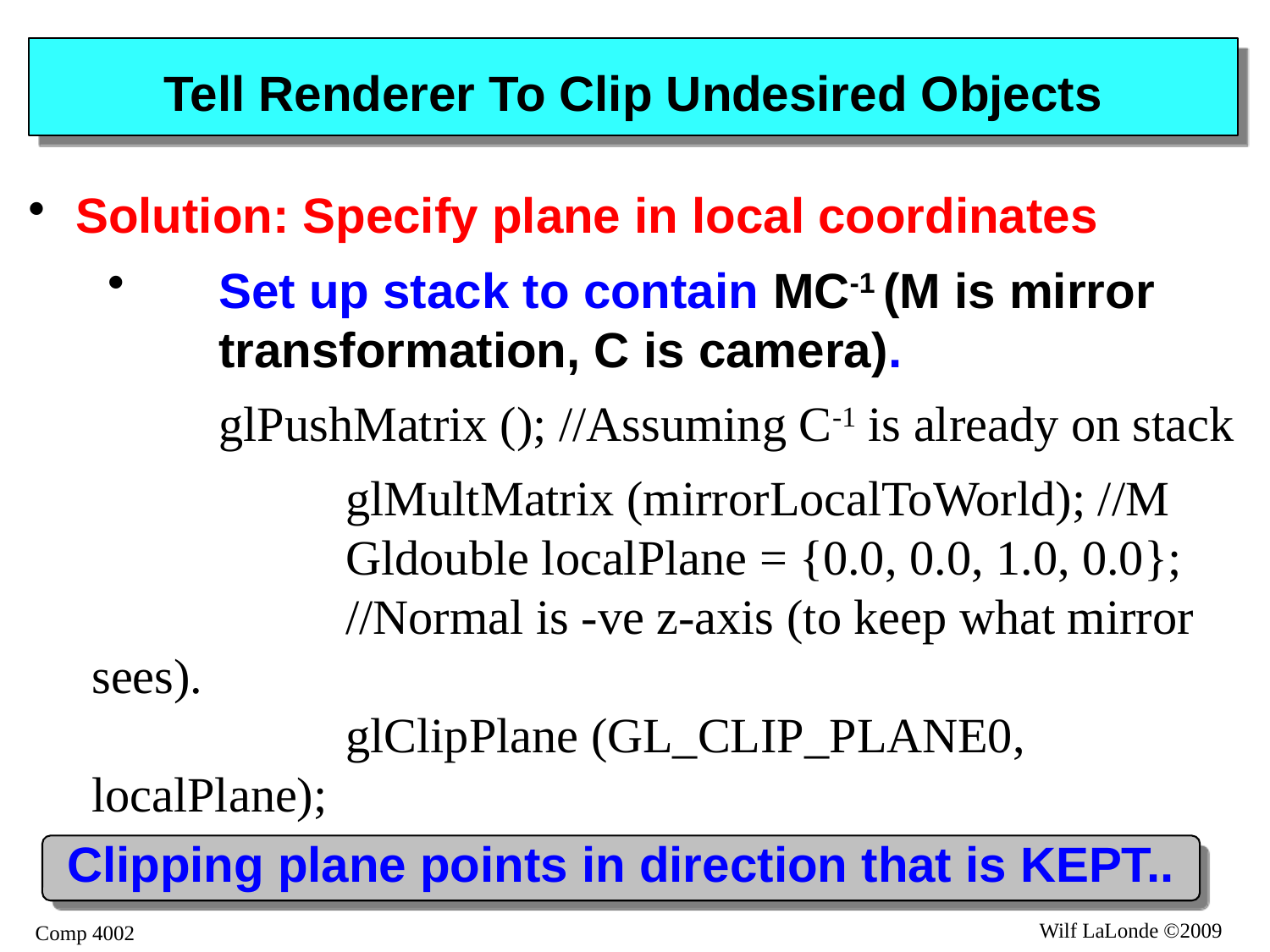

# Tell Renderer To Clip Undesired Objects
Solution: Specify plane in local coordinates
	Set up stack to contain MC-1 (M is mirror
	transformation, C is camera).
 	glPushMatrix (); //Assuming C-1 is already on stack
		glMultMatrix (mirrorLocalToWorld); //M
		Gldouble localPlane = {0.0, 0.0, 1.0, 0.0}; 			//Normal is -ve z-axis (to keep what mirror sees).
		glClipPlane (GL_CLIP_PLANE0, localPlane);
	glPopMatrix (); //restore
Clipping plane points in direction that is KEPT..